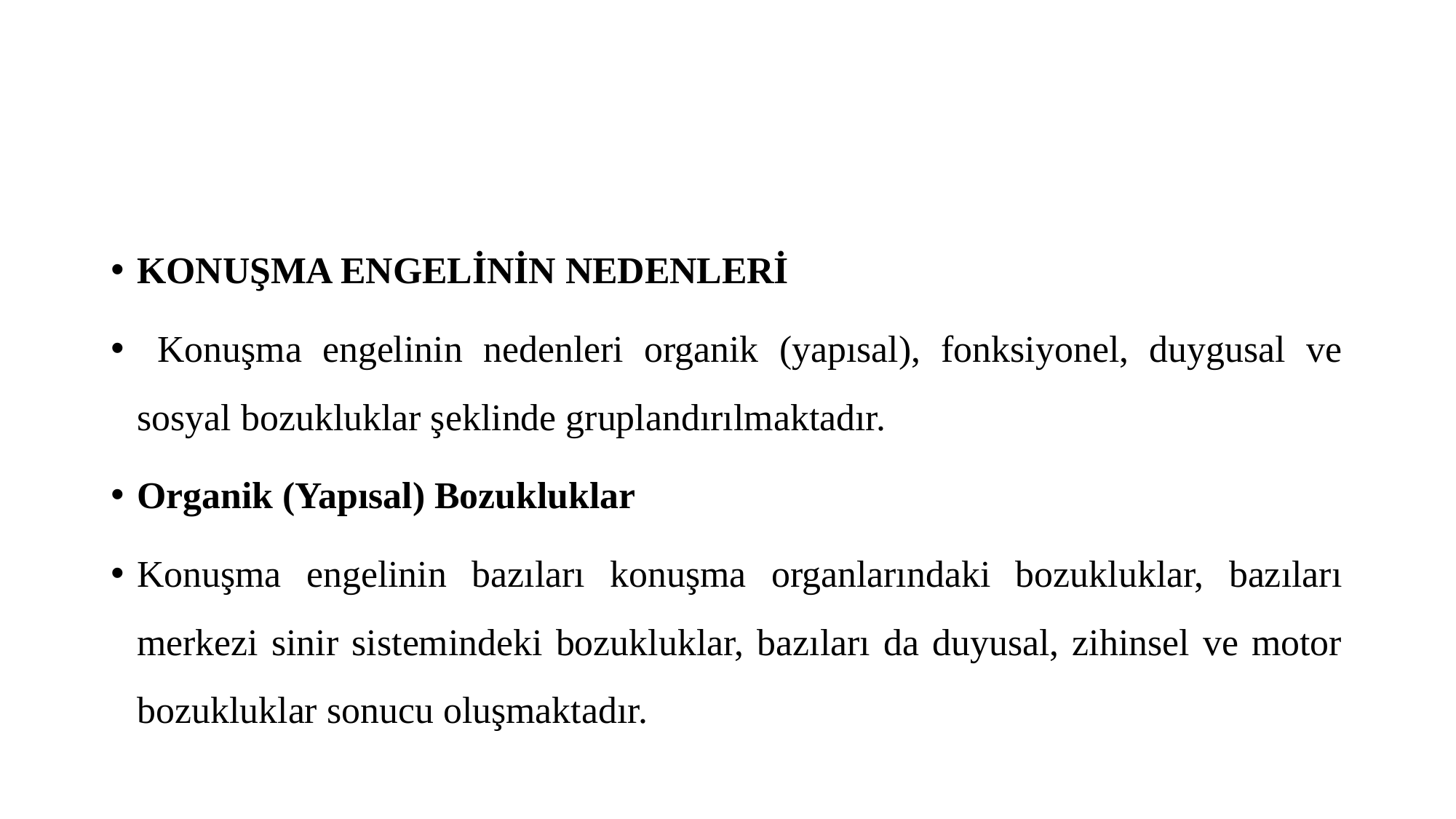

#
KONUŞMA ENGELİNİN NEDENLERİ
 Konuşma engelinin nedenleri organik (yapısal), fonksiyonel, duygusal ve sosyal bozukluklar şeklinde gruplandırılmaktadır.
Organik (Yapısal) Bozukluklar
Konuşma engelinin bazıları konuşma organlarındaki bozukluklar, bazıları merkezi sinir sistemindeki bozukluklar, bazıları da duyusal, zihinsel ve motor bozukluklar sonucu oluşmaktadır.